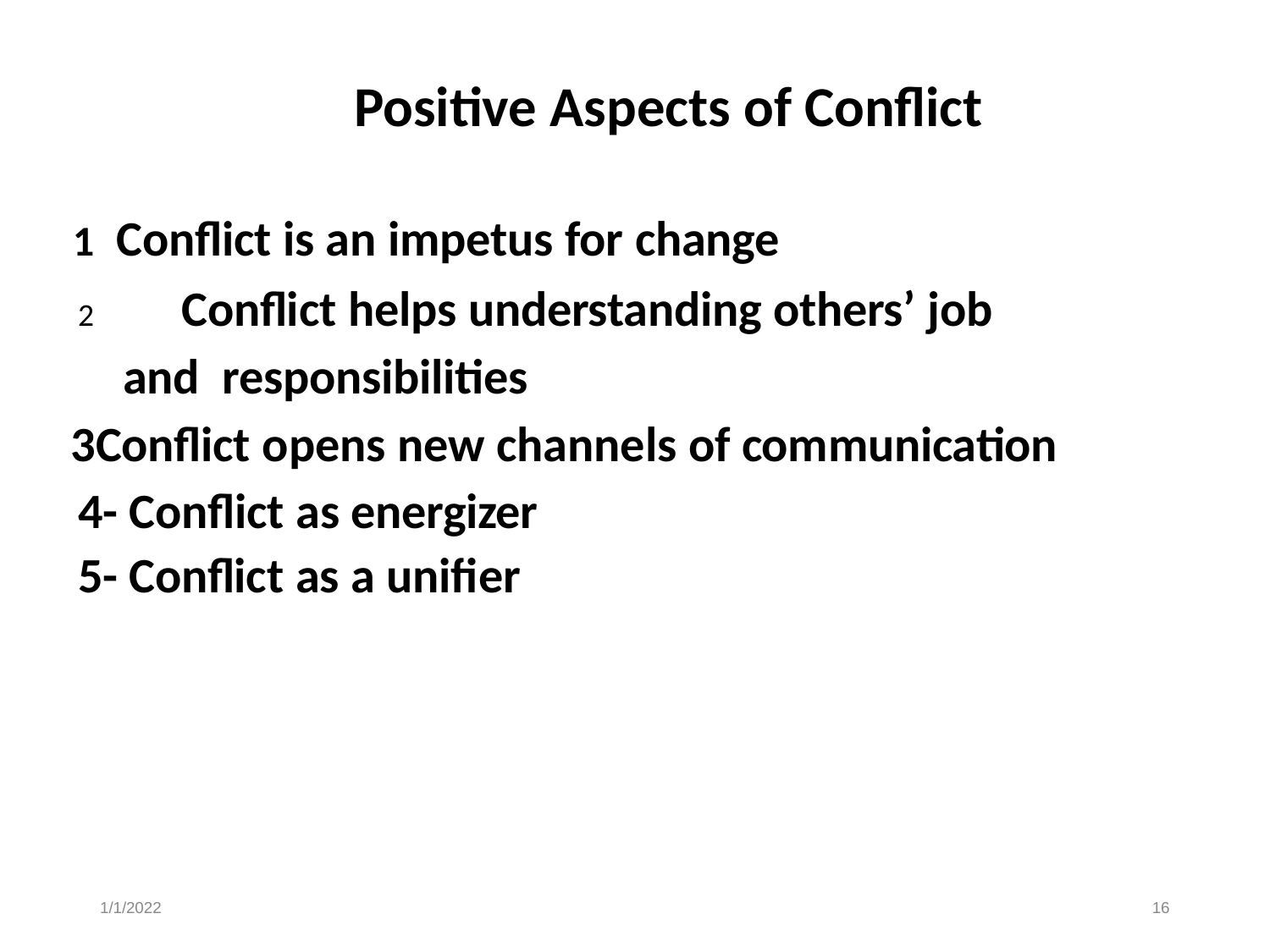

# Positive Aspects of Conflict
Conflict is an impetus for change
	Conflict helps understanding others’ job and  responsibilities
Conflict opens new channels of communication  4- Conflict as energizer
5- Conflict as a unifier
1/1/2022
16